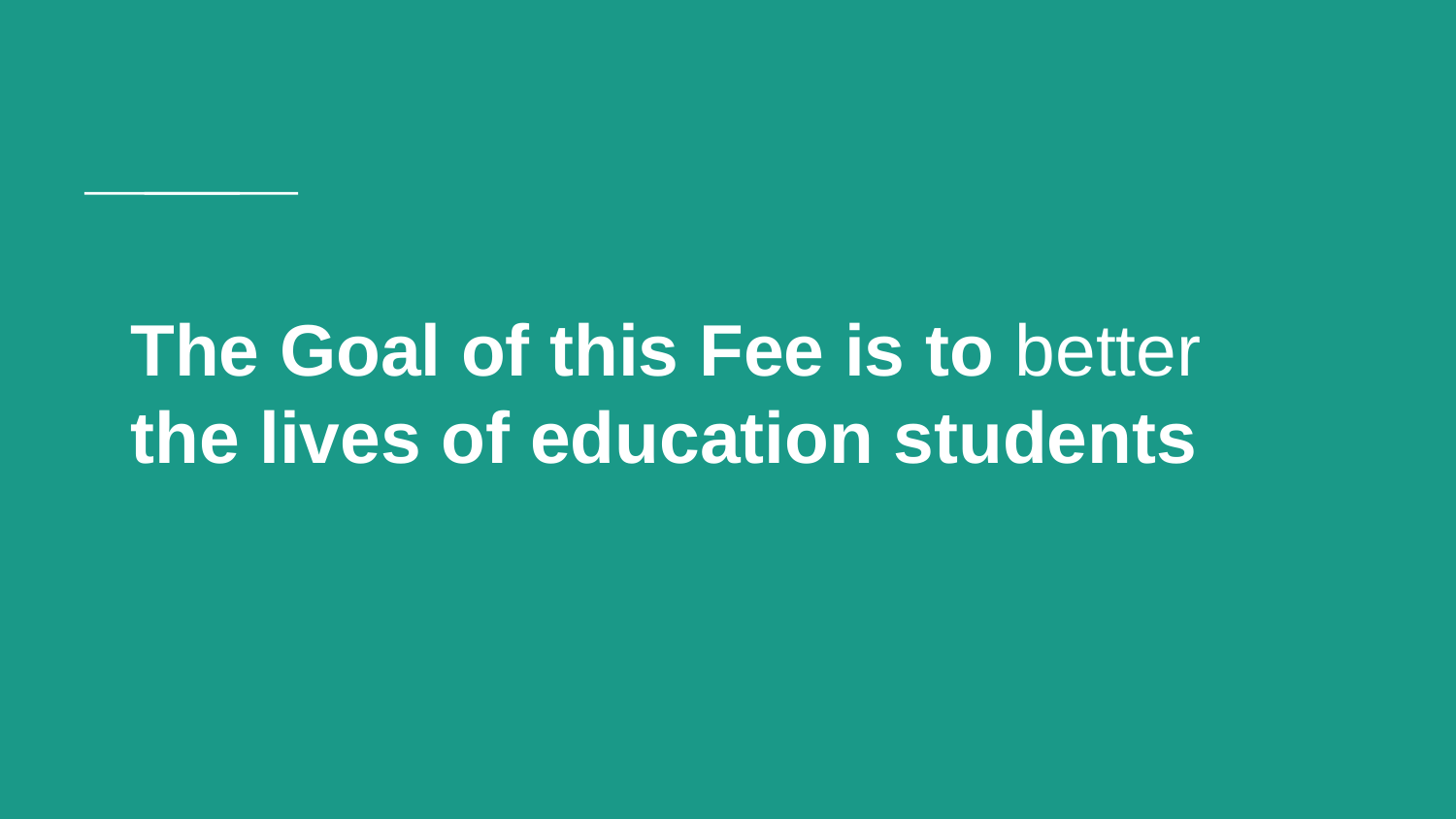

# The Goal of this Fee is to better the lives of education students